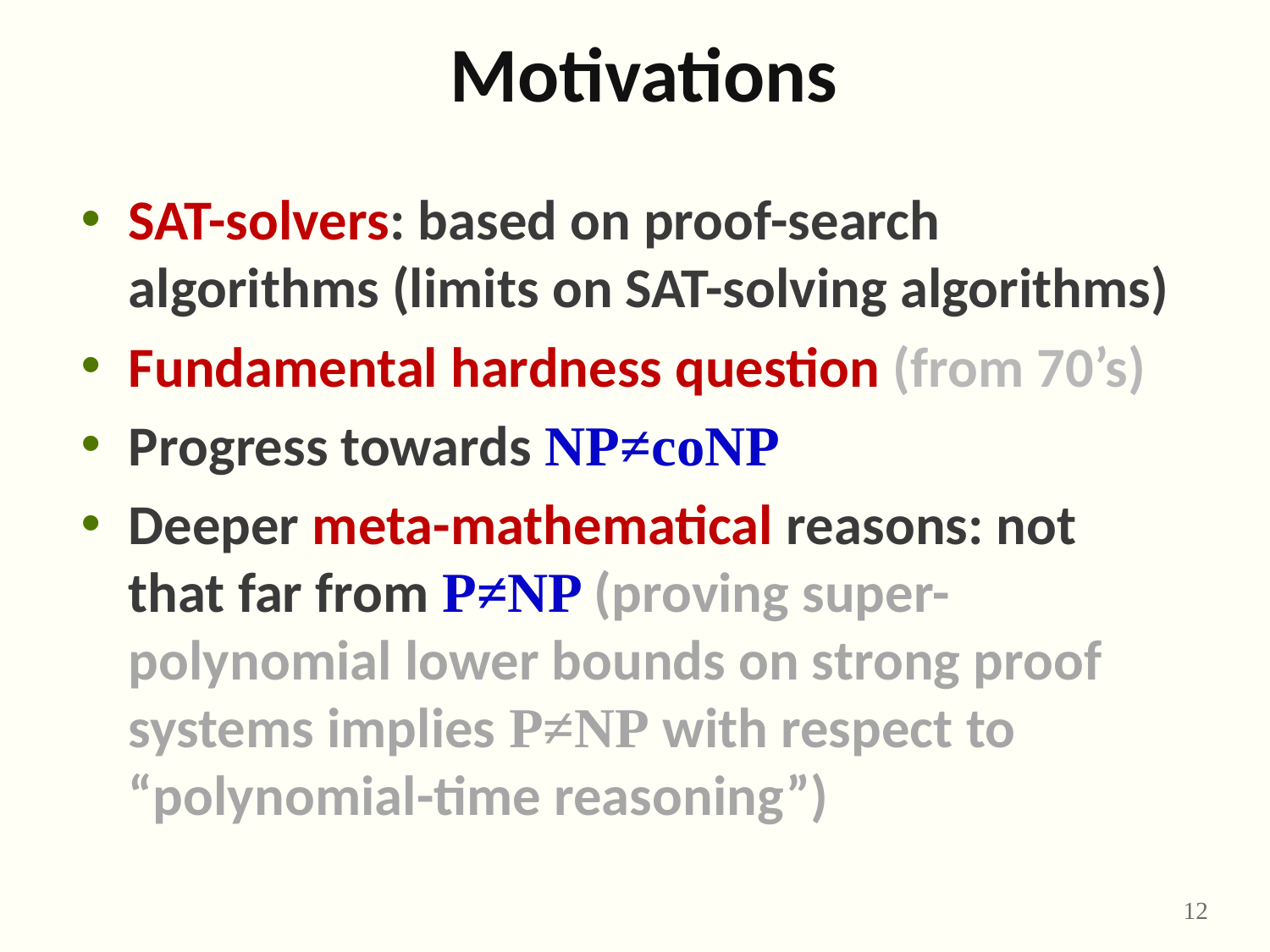

# Motivations
SAT-solvers: based on proof-search algorithms (limits on SAT-solving algorithms)
Fundamental hardness question (from 70’s)
Progress towards NP≠coNP
Deeper meta-mathematical reasons: not that far from P≠NP (proving super-polynomial lower bounds on strong proof systems implies P≠NP with respect to “polynomial-time reasoning”)
12